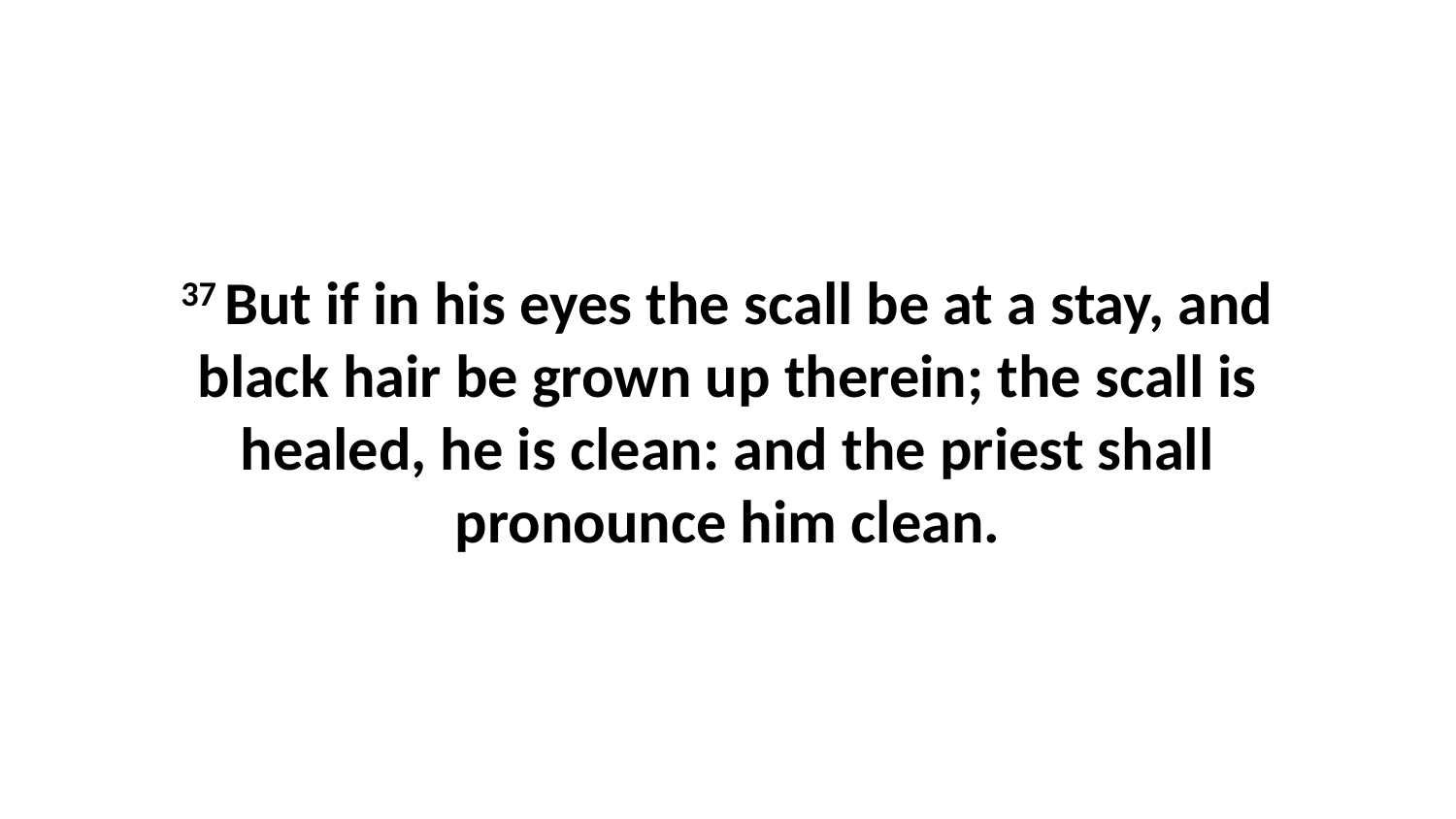

37 But if in his eyes the scall be at a stay, and black hair be grown up therein; the scall is healed, he is clean: and the priest shall pronounce him clean.